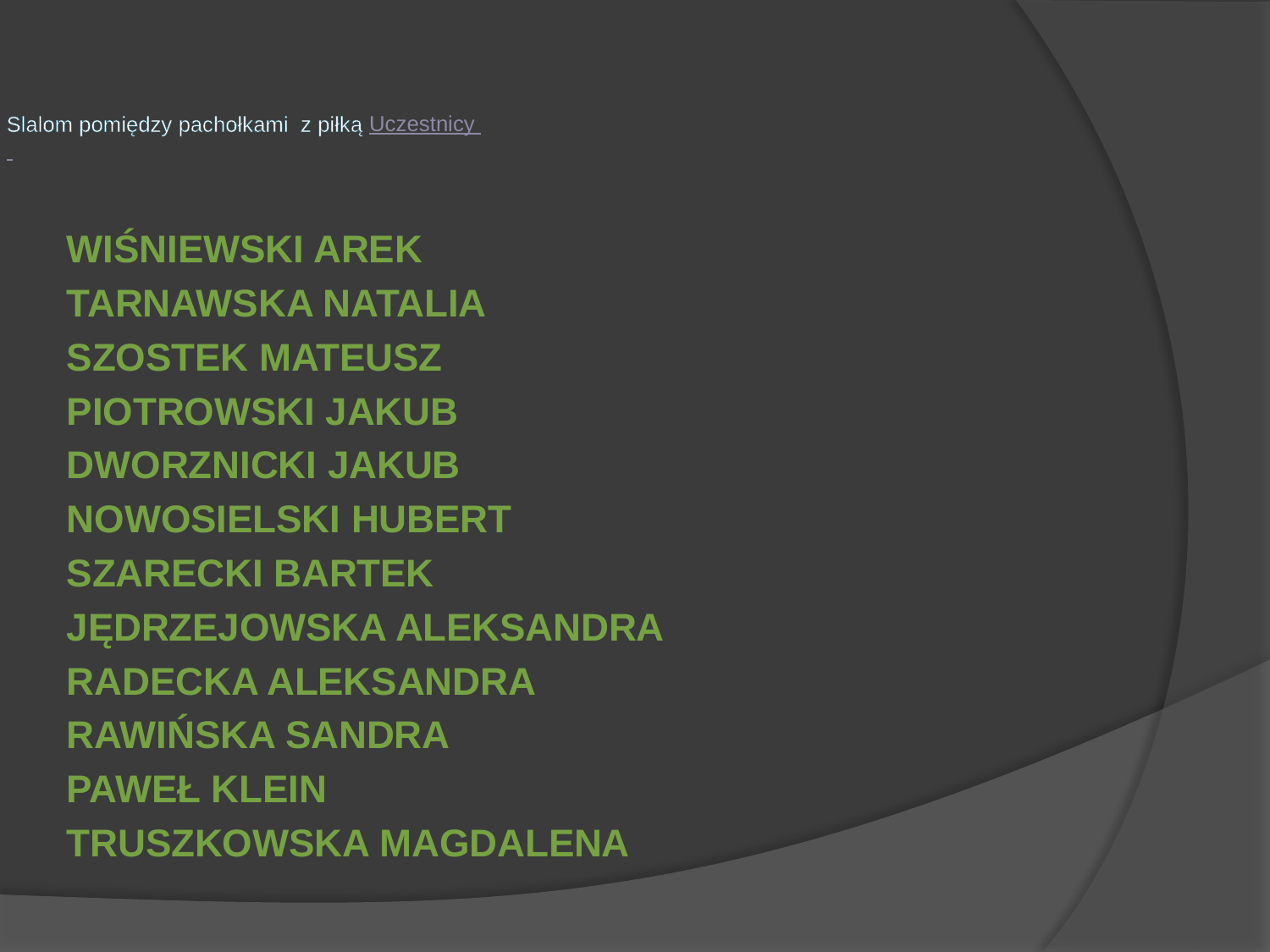

# Slalom pomiędzy pachołkami  z piłką Uczestnicy
Wiśniewski Arek
Tarnawska Natalia
Szostek Mateusz
Piotrowski Jakub
Dworznicki Jakub
Nowosielski Hubert
Szarecki Bartek
Jędrzejowska Aleksandra
Radecka Aleksandra
Rawińska Sandra
Paweł Klein
Truszkowska Magdalena